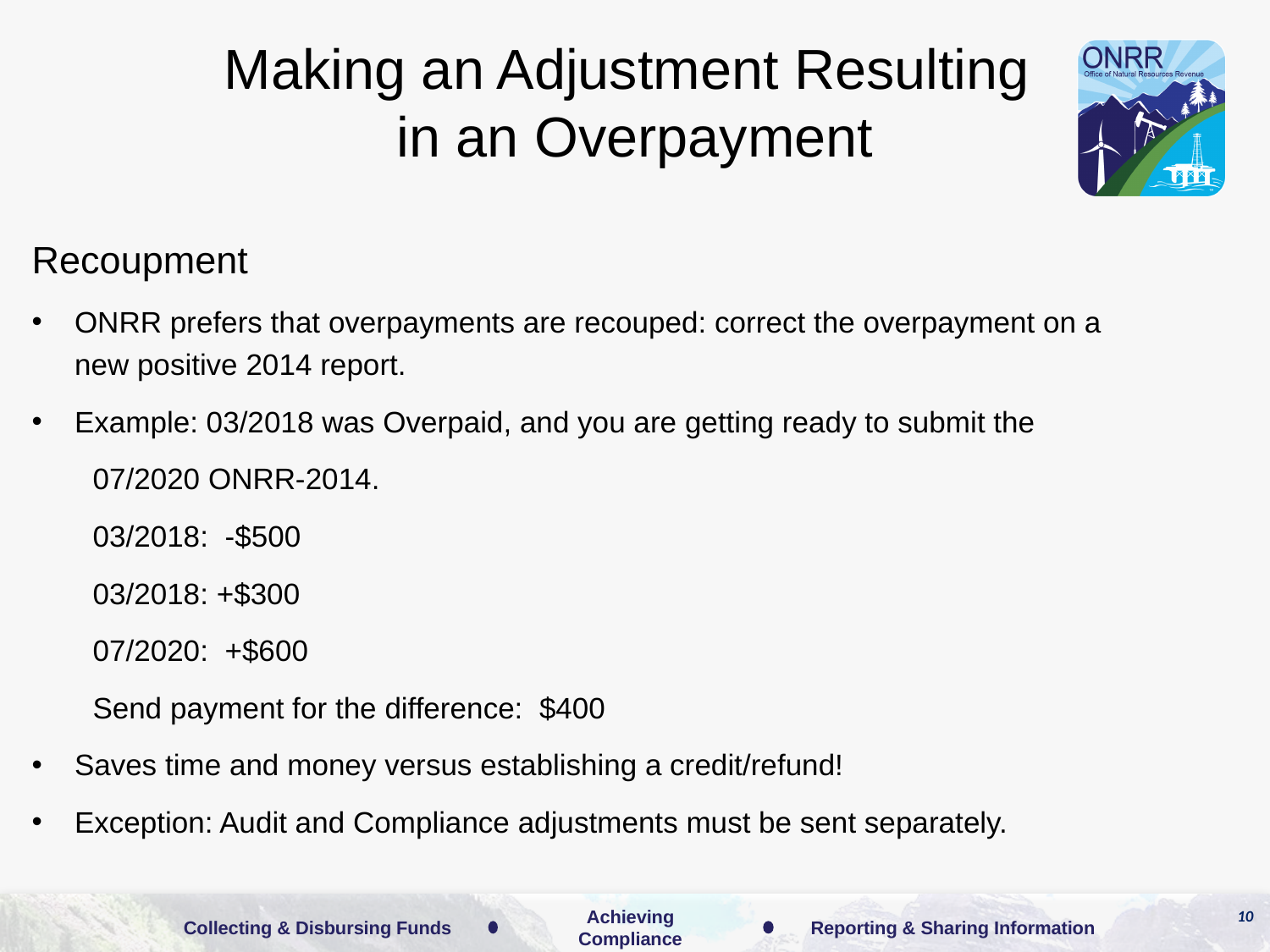

# Making an Adjustment Resulting in an Overpayment
Recoupment
ONRR prefers that overpayments are recouped: correct the overpayment on a new positive 2014 report.
Example: 03/2018 was Overpaid, and you are getting ready to submit the
	07/2020 ONRR-2014.
	03/2018:  -$500
	03/2018: +$300
	07/2020:  +$600
	Send payment for the difference:  $400
Saves time and money versus establishing a credit/refund!
Exception: Audit and Compliance adjustments must be sent separately.
10